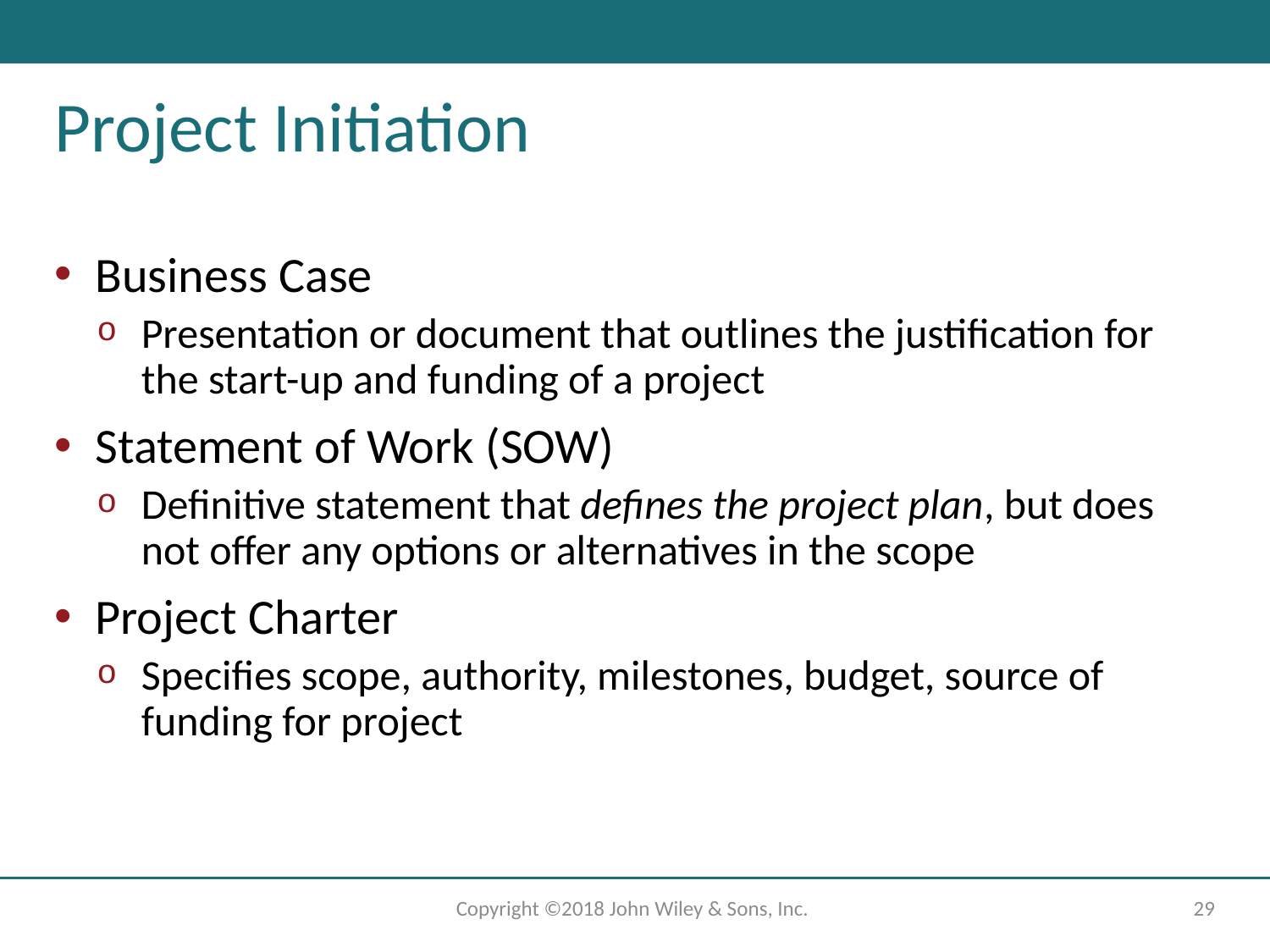

# Project Initiation
Business Case
Presentation or document that outlines the justification for the start-up and funding of a project
Statement of Work (SOW)
Definitive statement that defines the project plan, but does not offer any options or alternatives in the scope
Project Charter
Specifies scope, authority, milestones, budget, source of funding for project

Copyright ©2018 John Wiley & Sons, Inc.
29